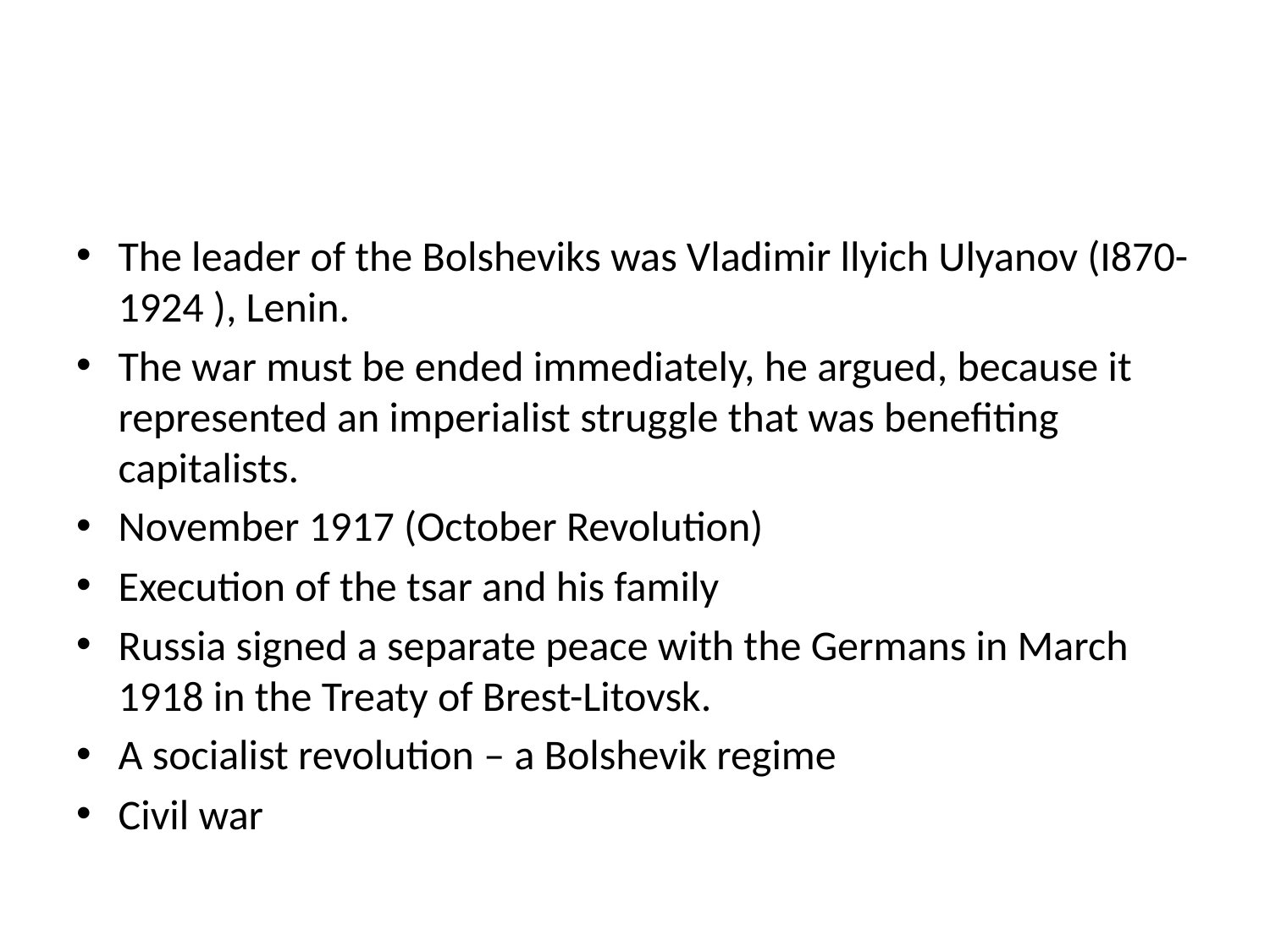

#
The leader of the Bolsheviks was Vladimir llyich Ulyanov (I870-1924 ), Lenin.
The war must be ended immediately, he argued, because it represented an imperialist struggle that was benefiting capitalists.
November 1917 (October Revolution)
Execution of the tsar and his family
Russia signed a separate peace with the Germans in March 1918 in the Treaty of Brest-Litovsk.
A socialist revolution – a Bolshevik regime
Civil war